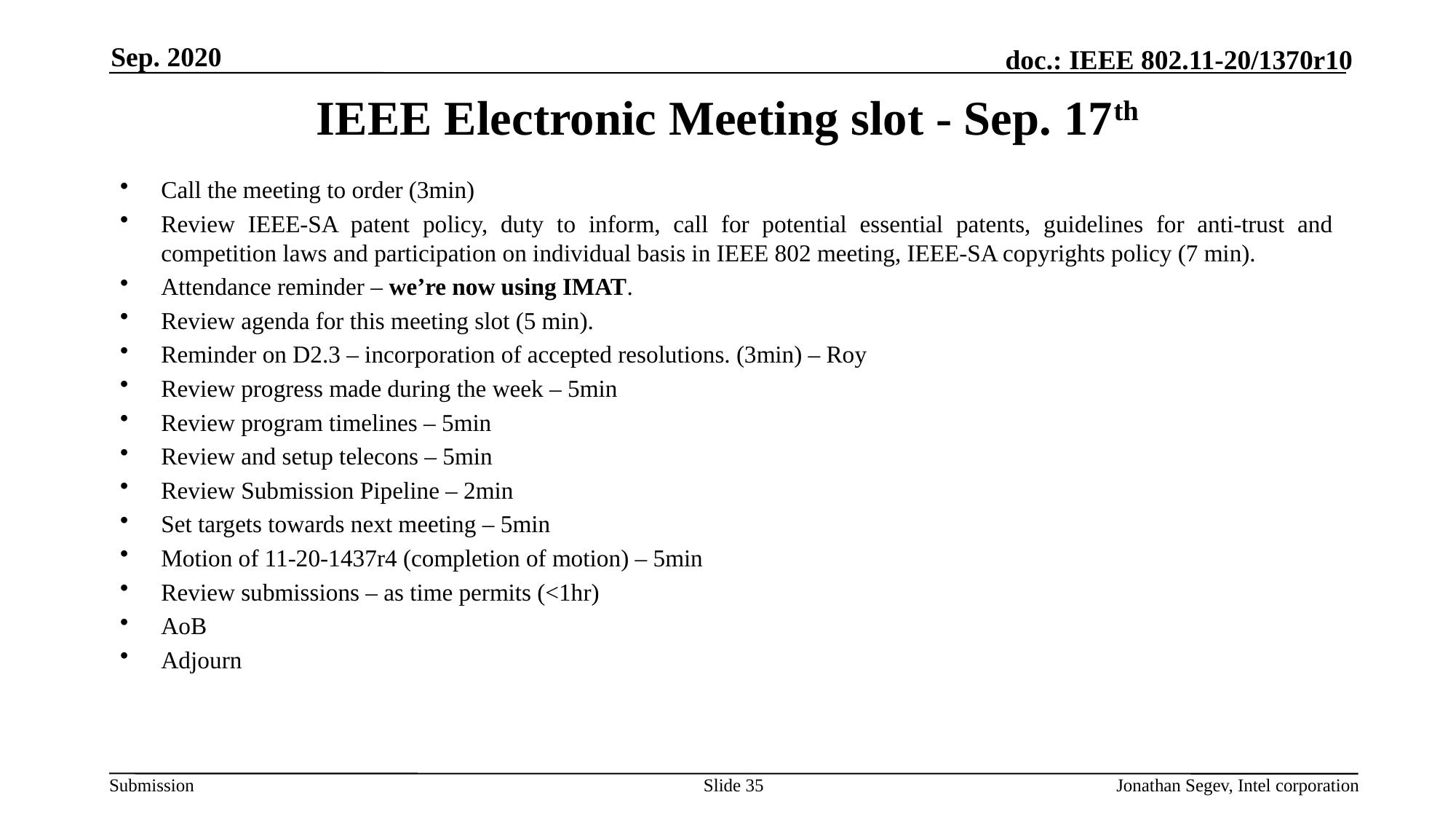

Sep. 2020
# IEEE Electronic Meeting slot - Sep. 17th
Call the meeting to order (3min)
Review IEEE-SA patent policy, duty to inform, call for potential essential patents, guidelines for anti-trust and competition laws and participation on individual basis in IEEE 802 meeting, IEEE-SA copyrights policy (7 min).
Attendance reminder – we’re now using IMAT.
Review agenda for this meeting slot (5 min).
Reminder on D2.3 – incorporation of accepted resolutions. (3min) – Roy
Review progress made during the week – 5min
Review program timelines – 5min
Review and setup telecons – 5min
Review Submission Pipeline – 2min
Set targets towards next meeting – 5min
Motion of 11-20-1437r4 (completion of motion) – 5min
Review submissions – as time permits (<1hr)
AoB
Adjourn

Slide 35
Jonathan Segev, Intel corporation